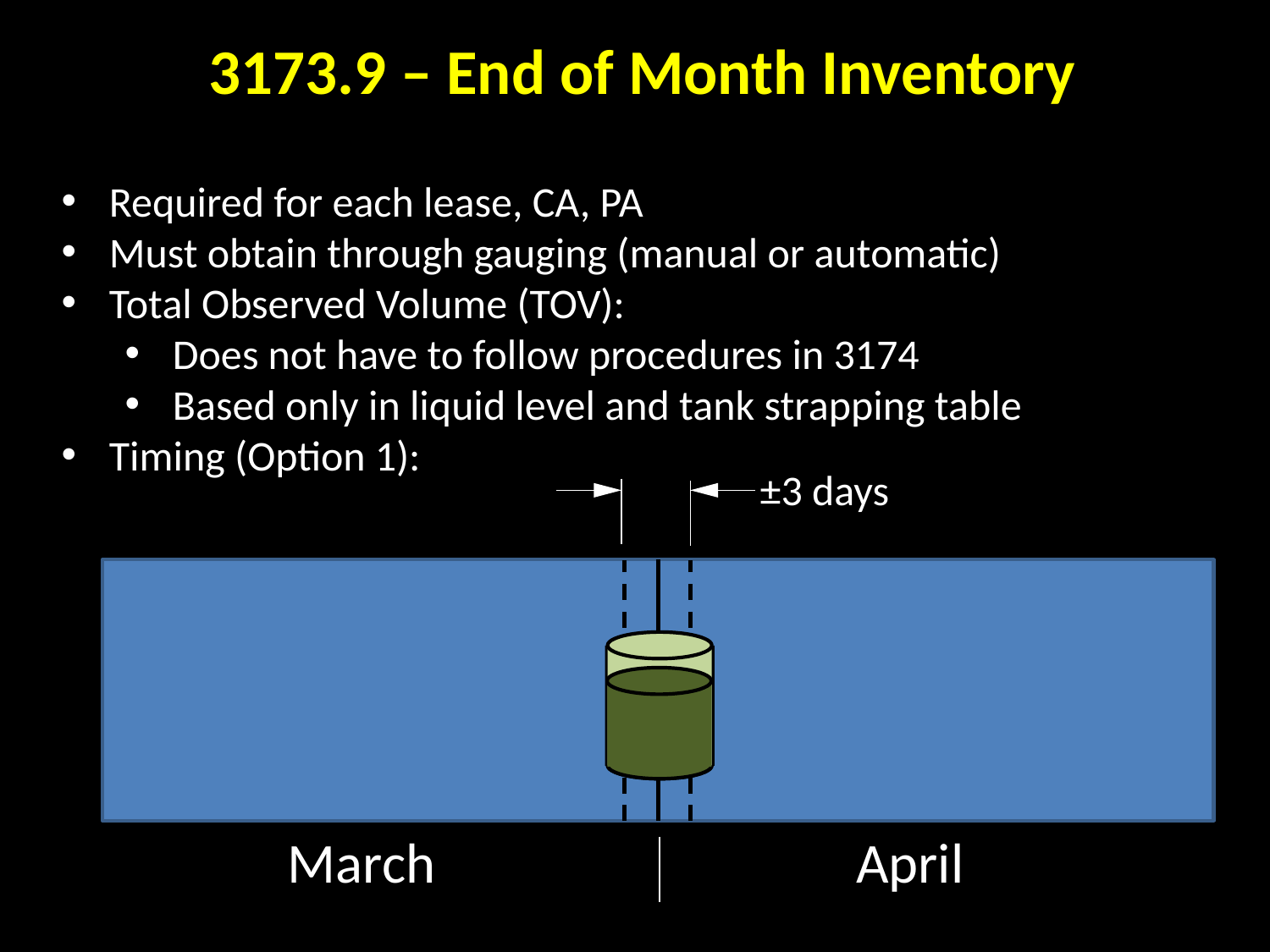

3173.9 – End of Month Inventory

Required for each lease, CA, PA
Must obtain through gauging (manual or automatic)
Total Observed Volume (TOV):
Does not have to follow procedures in 3174
Based only in liquid level and tank strapping table
Timing (Option 1):
±3 days

April
March